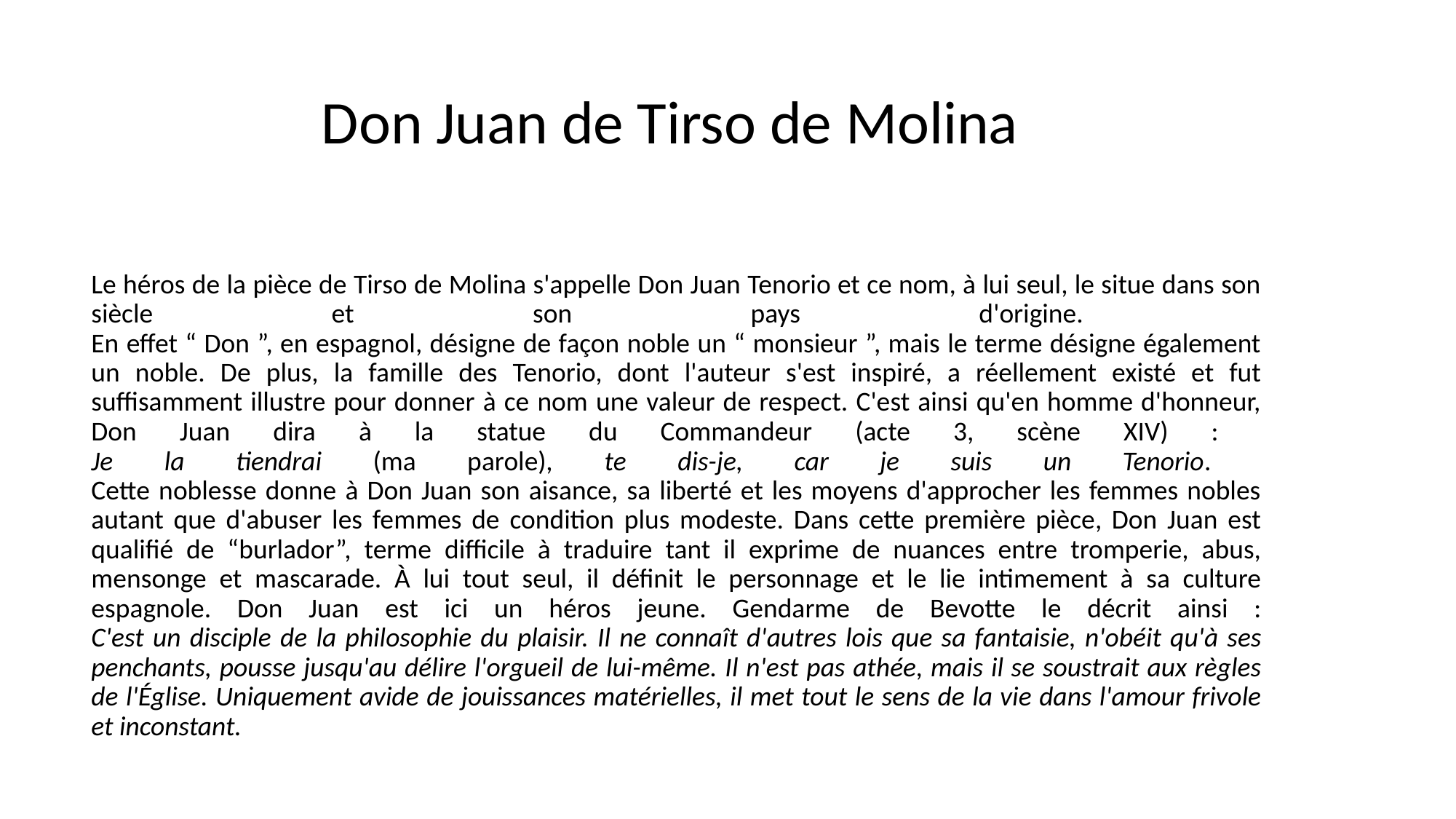

# Don Juan de Tirso de Molina
Le héros de la pièce de Tirso de Molina s'appelle Don Juan Tenorio et ce nom, à lui seul, le situe dans son siècle et son pays d'origine.
En effet “ Don ”, en espagnol, désigne de façon noble un “ monsieur ”, mais le terme désigne également un noble. De plus, la famille des Tenorio, dont l'auteur s'est inspiré, a réellement existé et fut suffisamment illustre pour donner à ce nom une valeur de respect. C'est ainsi qu'en homme d'honneur, Don Juan dira à la statue du Commandeur (acte 3, scène XIV) :
Je la tiendrai (ma parole), te dis-je, car je suis un Tenorio.
Cette noblesse donne à Don Juan son aisance, sa liberté et les moyens d'approcher les femmes nobles autant que d'abuser les femmes de condition plus modeste. Dans cette première pièce, Don Juan est qualifié de “burlador”, terme difficile à traduire tant il exprime de nuances entre tromperie, abus, mensonge et mascarade. À lui tout seul, il définit le personnage et le lie intimement à sa culture espagnole. Don Juan est ici un héros jeune. Gendarme de Bevotte le décrit ainsi :
C'est un disciple de la philosophie du plaisir. Il ne connaît d'autres lois que sa fantaisie, n'obéit qu'à ses penchants, pousse jusqu'au délire l'orgueil de lui-même. Il n'est pas athée, mais il se soustrait aux règles de l'Église. Uniquement avide de jouissances matérielles, il met tout le sens de la vie dans l'amour frivole et inconstant.